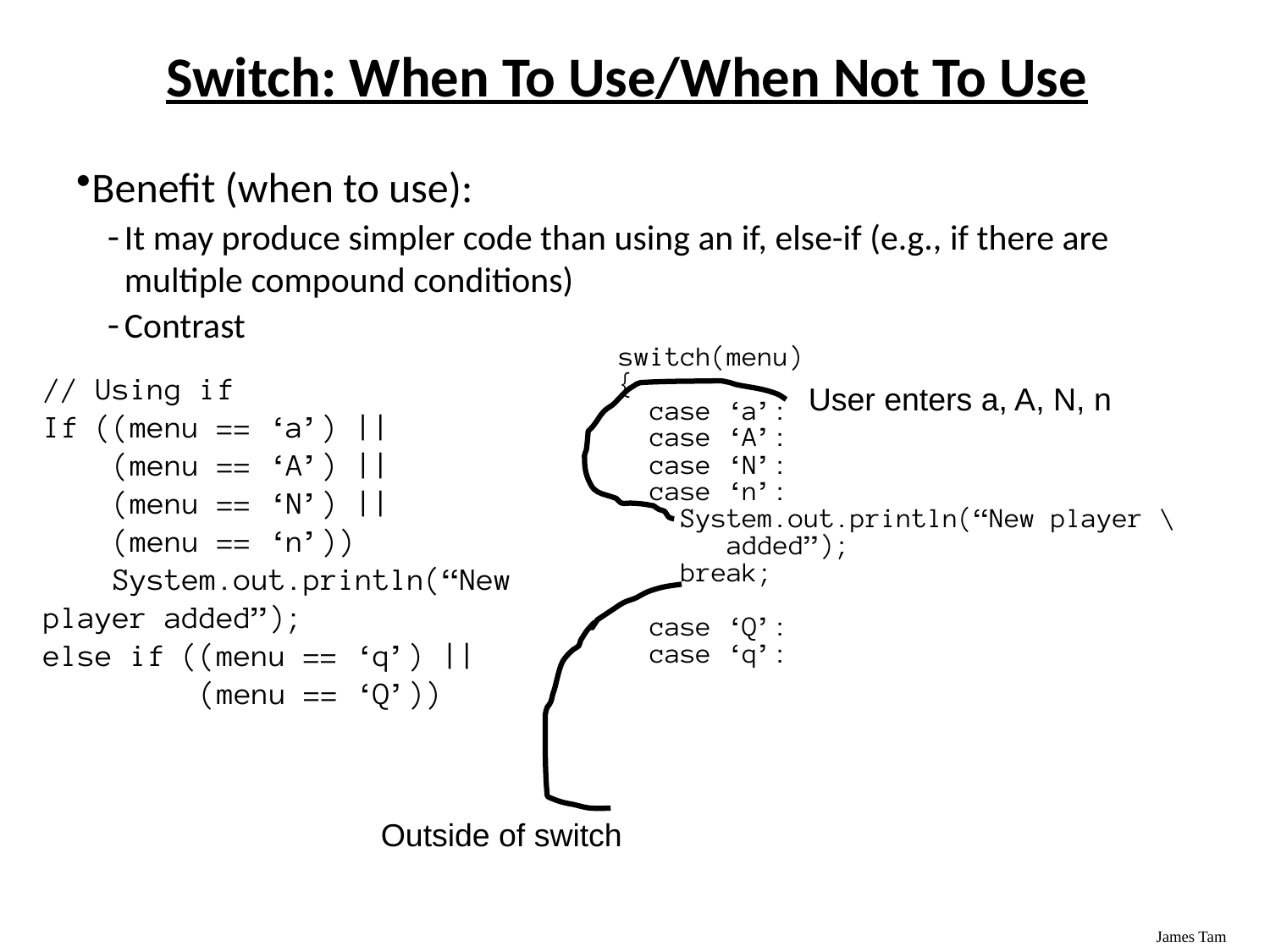

# Switch: When To Use/When Not To Use
Benefit (when to use):
It may produce simpler code than using an if, else-if (e.g., if there are multiple compound conditions)
Contrast
switch(menu)
{
  case ‘a’:
  case ‘A’:
  case ‘N’:
  case ‘n’:
    System.out.println(“New player \
       added”);
    break;

  case ‘Q’:
  case ‘q’:

// Using if
If ((menu == ‘a’) ||
    (menu == ‘A’) ||
    (menu == ‘N’) ||
    (menu == ‘n’))
    System.out.println(“New player added”);
else if ((menu == ‘q’) ||
         (menu == ‘Q’))
User enters a, A, N, n

Outside of switch